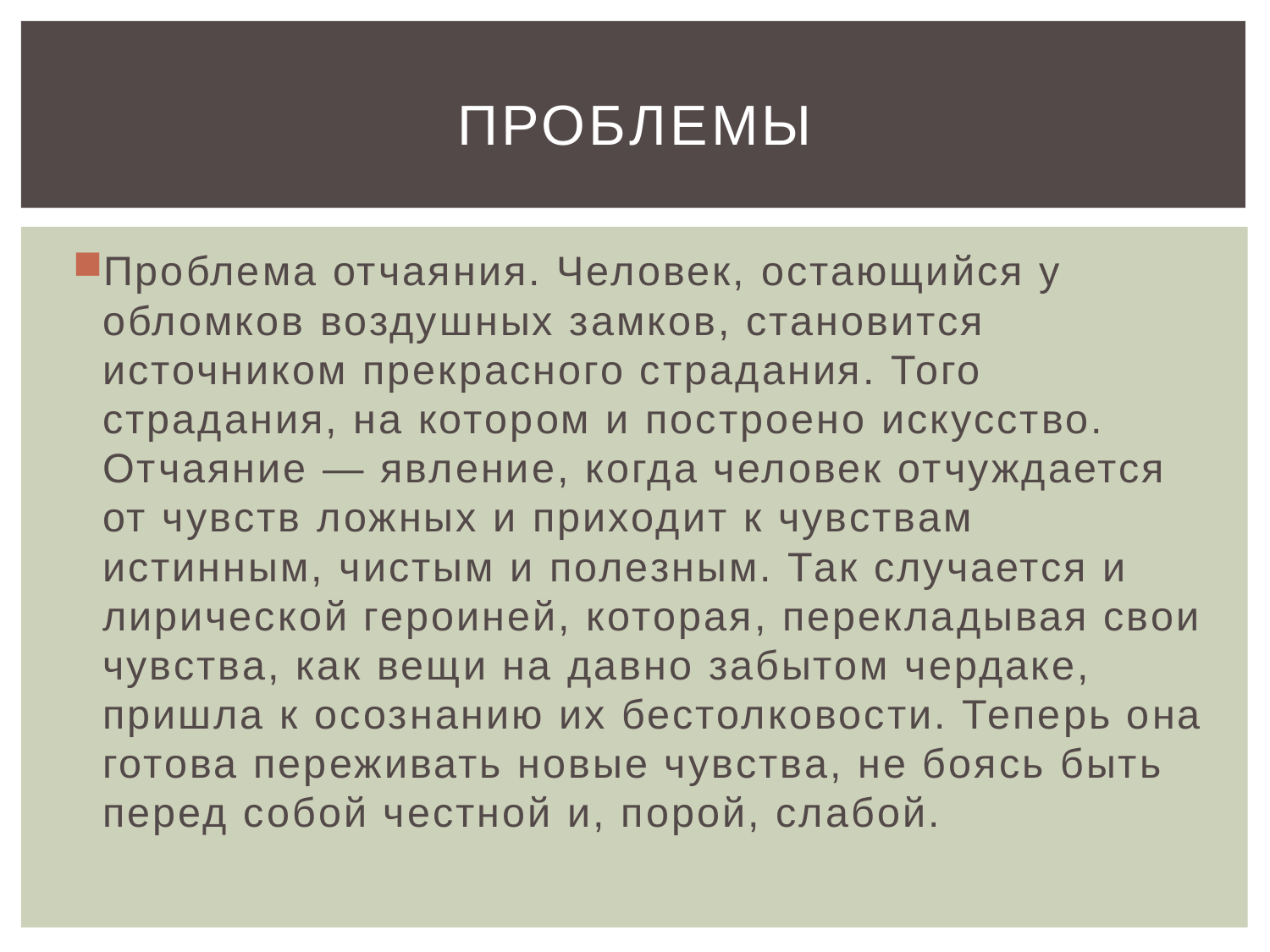

# проблемы
Проблема отчаяния. Человек, остающийся у обломков воздушных замков, становится источником прекрасного страдания. Того страдания, на котором и построено искусство. Отчаяние — явление, когда человек отчуждается от чувств ложных и приходит к чувствам истинным, чистым и полезным. Так случается и лирической героиней, которая, перекладывая свои чувства, как вещи на давно забытом чердаке, пришла к осознанию их бестолковости. Теперь она готова переживать новые чувства, не боясь быть перед собой честной и, порой, слабой.